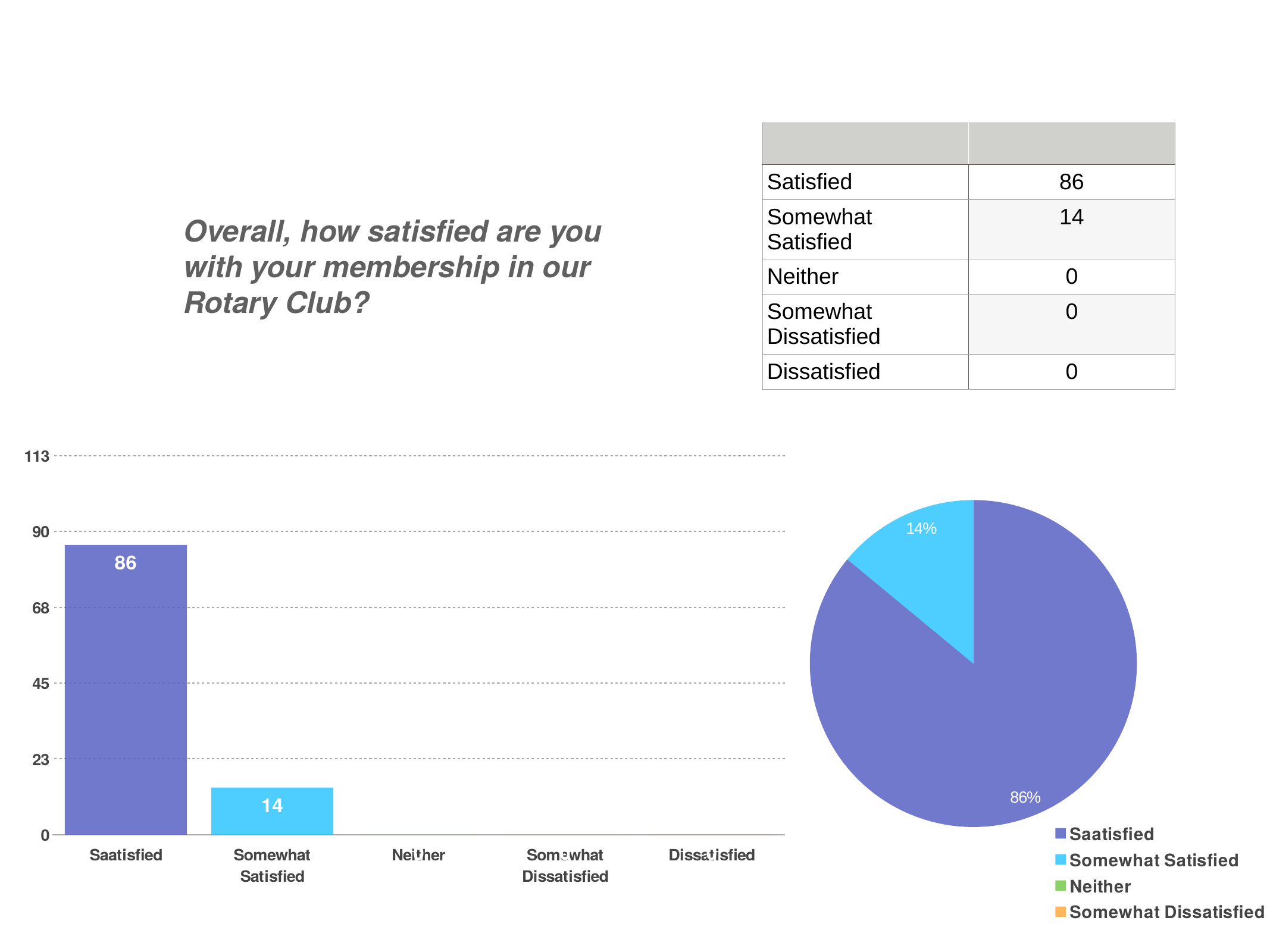

|  |  |
| --- | --- |
| Satisfied | 86 |
| Somewhat Satisfied | 14 |
| Neither | 0 |
| Somewhat Dissatisfied | 0 |
| Dissatisfied | 0 |
Overall, how satisfied are you with your membership in our Rotary Club?

### Chart

| Category |  |
|---|---|
| Saatisfied | 86.0 |
| Somewhat Satisfied | 14.0 |
| Neither | 0.0 |
| Somewhat Dissatisfied | 0.0 |
| Dissatisfied | 0.0 |

### Chart

| Category | Label 4 |
|---|---|
| Saatisfied | 86.0 |
| Somewhat Satisfied | 14.0 |
| Neither | 0.0 |
| Somewhat Dissatisfied | 0.0 |
| Dissatisfied | 0.0 |